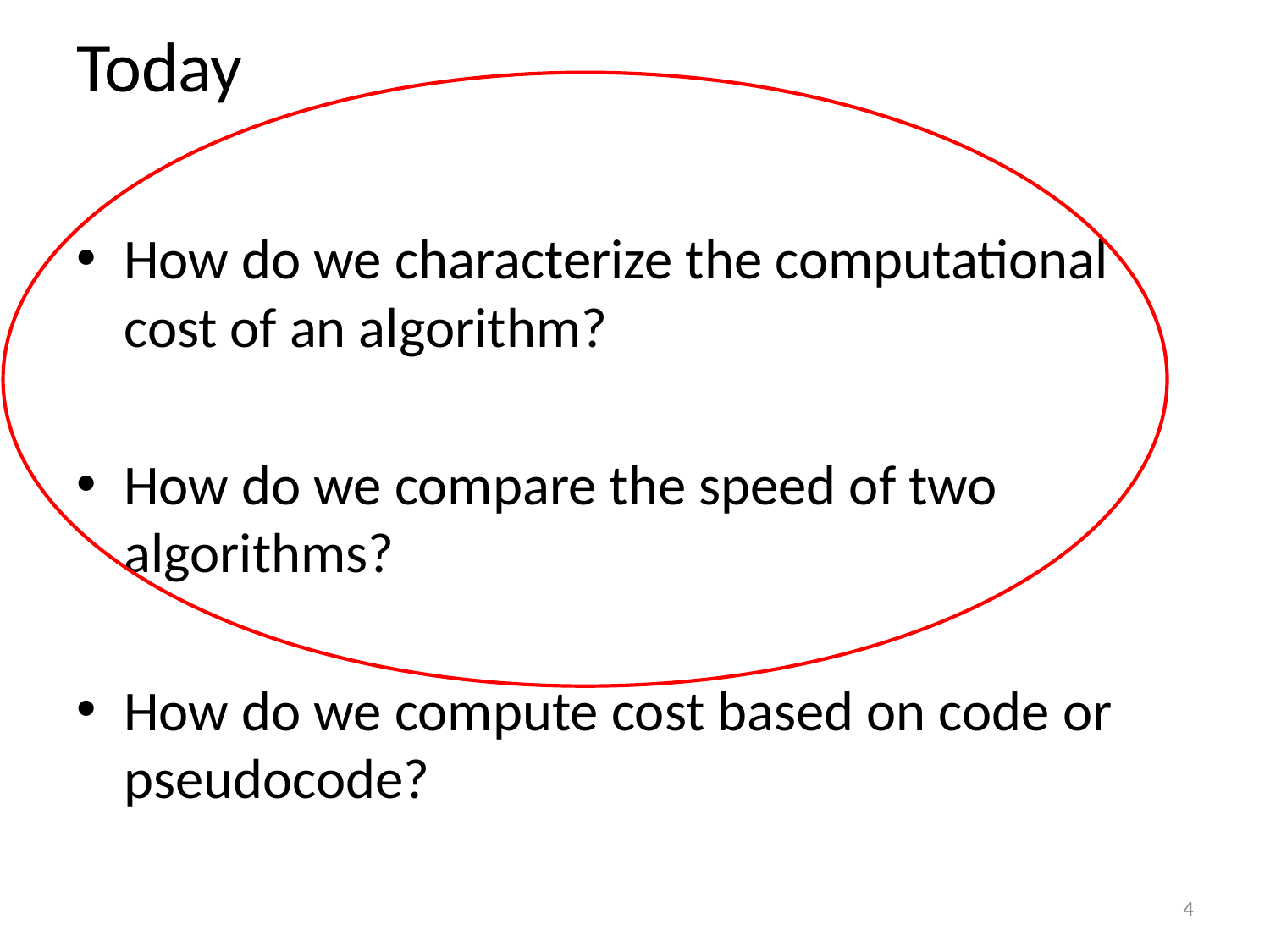

# Today

How do we characterize the computational cost of an algorithm?

How do we compare the speed of two algorithms?

How do we compute cost based on code or pseudocode?
4